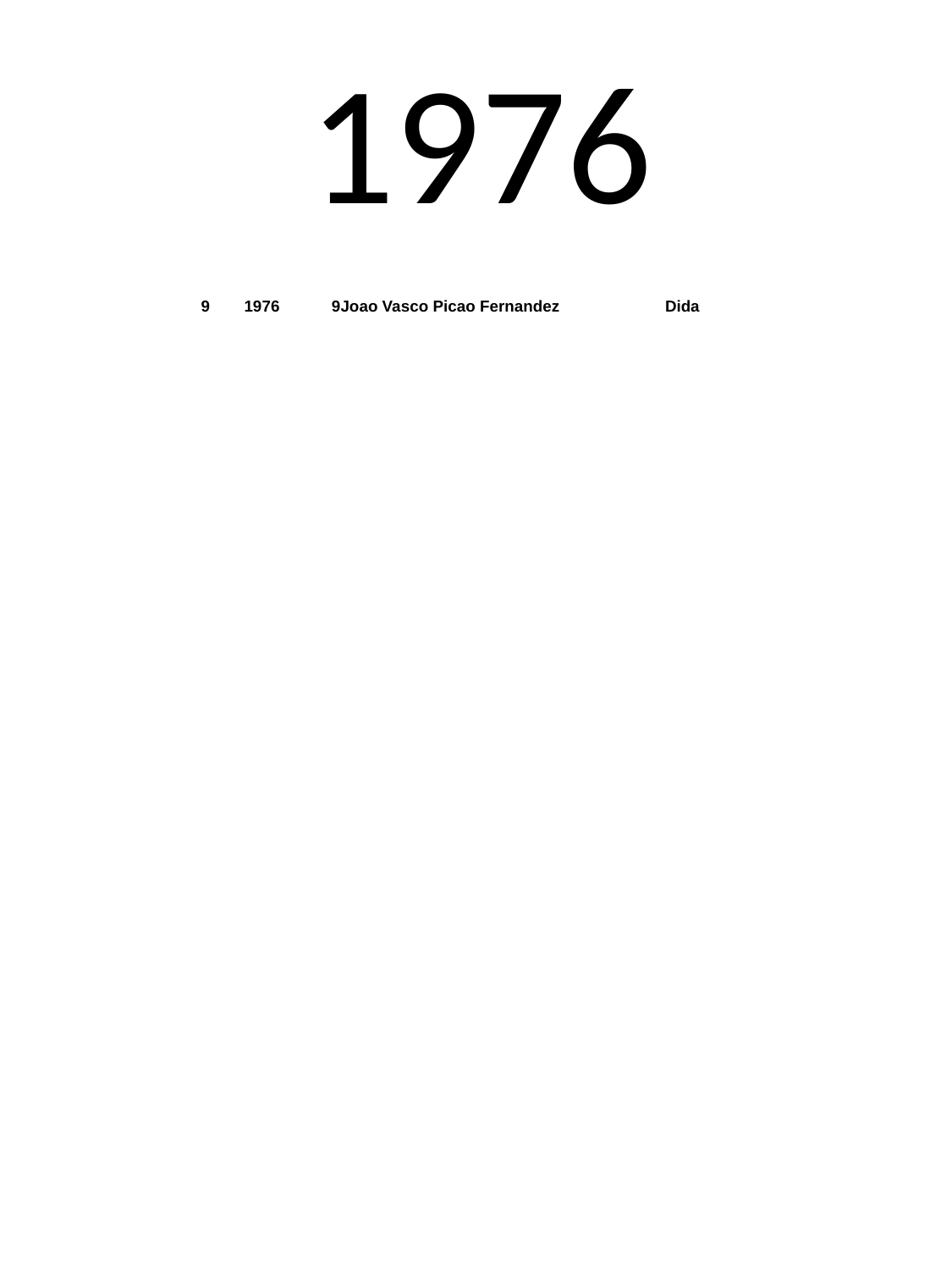

# 1976
| 9 | 1976 | 9 | Joao Vasco Picao Fernandez | Dida |
| --- | --- | --- | --- | --- |